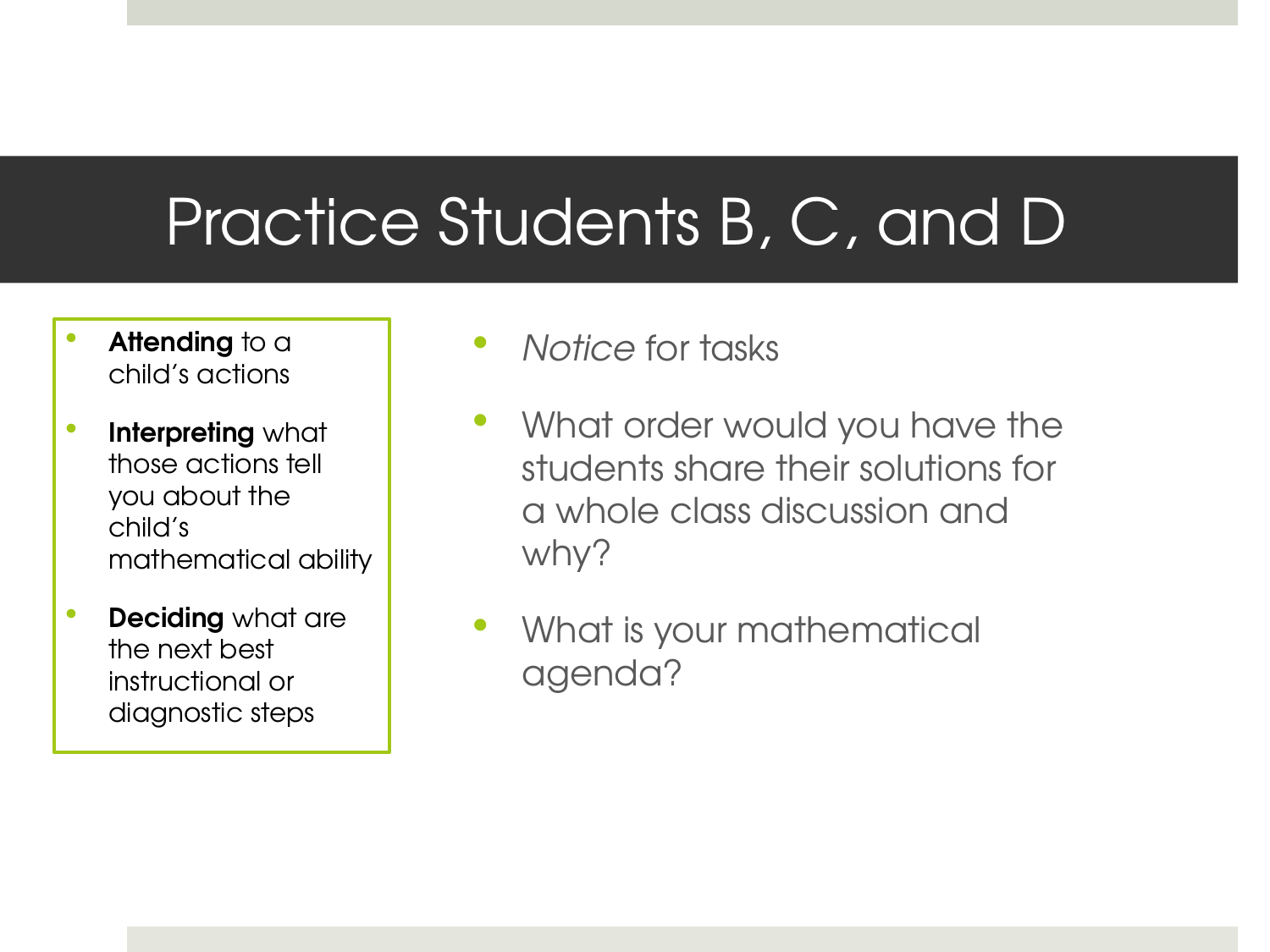

# Practice Students B, C, and D
Attending to a child’s actions
Interpreting what those actions tell you about the child’s mathematical ability
Deciding what are the next best instructional or diagnostic steps
Notice for tasks
What order would you have the students share their solutions for a whole class discussion and why?
What is your mathematical agenda?